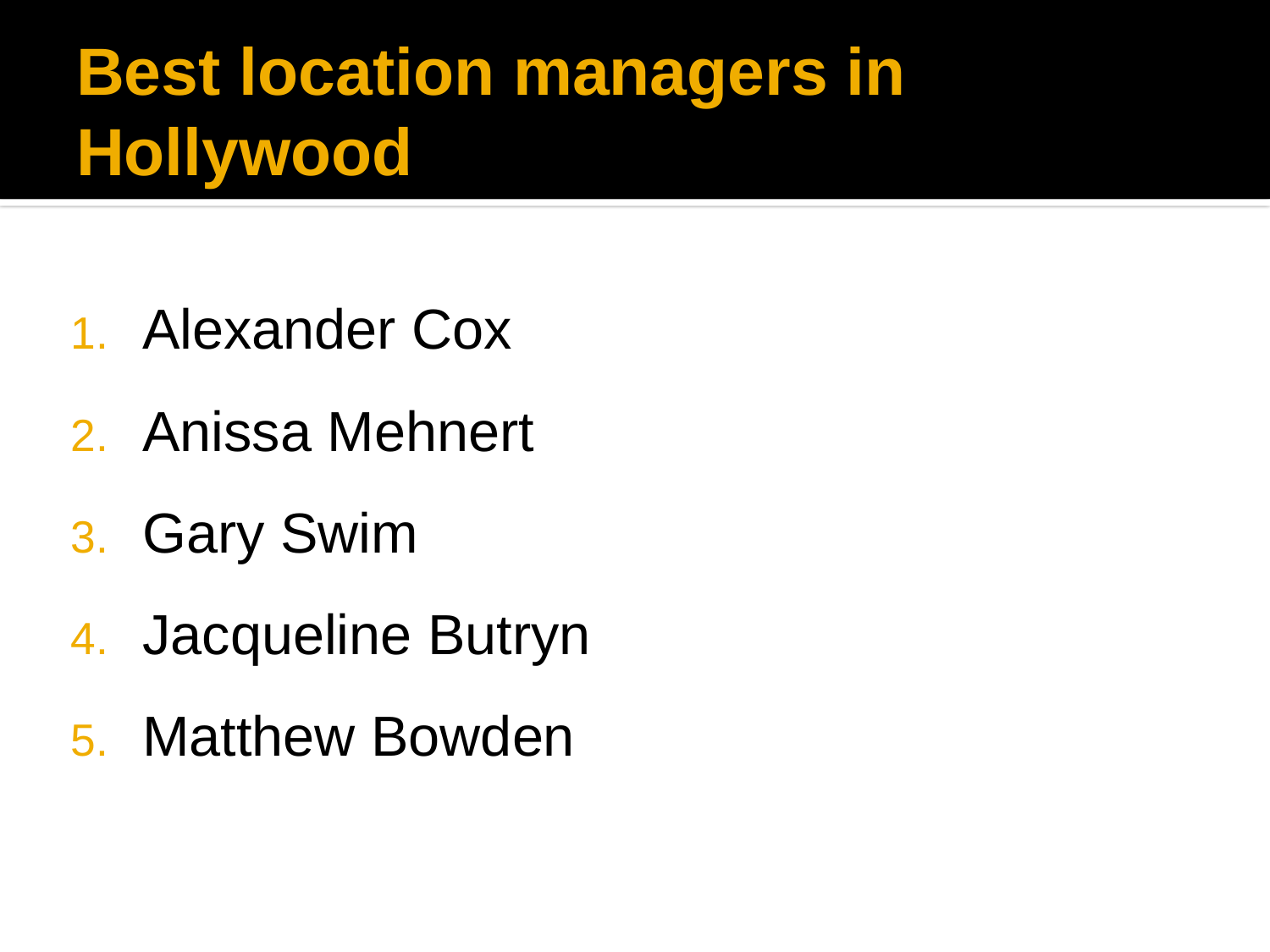

# Best location managers in Hollywood
Alexander Cox
Anissa Mehnert
Gary Swim
Jacqueline Butryn
Matthew Bowden